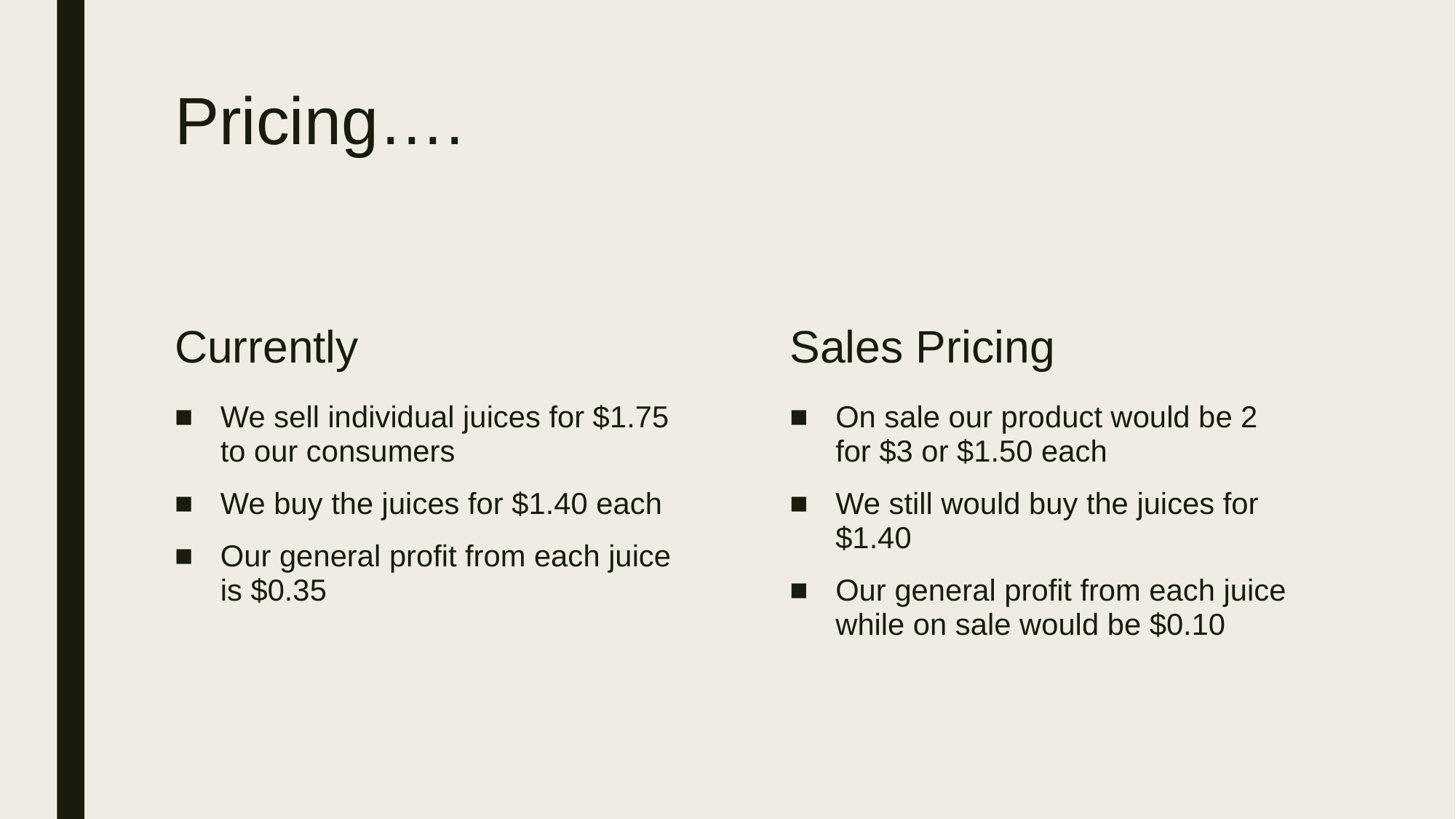

# Pricing….
Currently
Sales Pricing
We sell individual juices for $1.75 to our consumers
We buy the juices for $1.40 each
Our general profit from each juice is $0.35
On sale our product would be 2 for $3 or $1.50 each
We still would buy the juices for $1.40
Our general profit from each juice while on sale would be $0.10